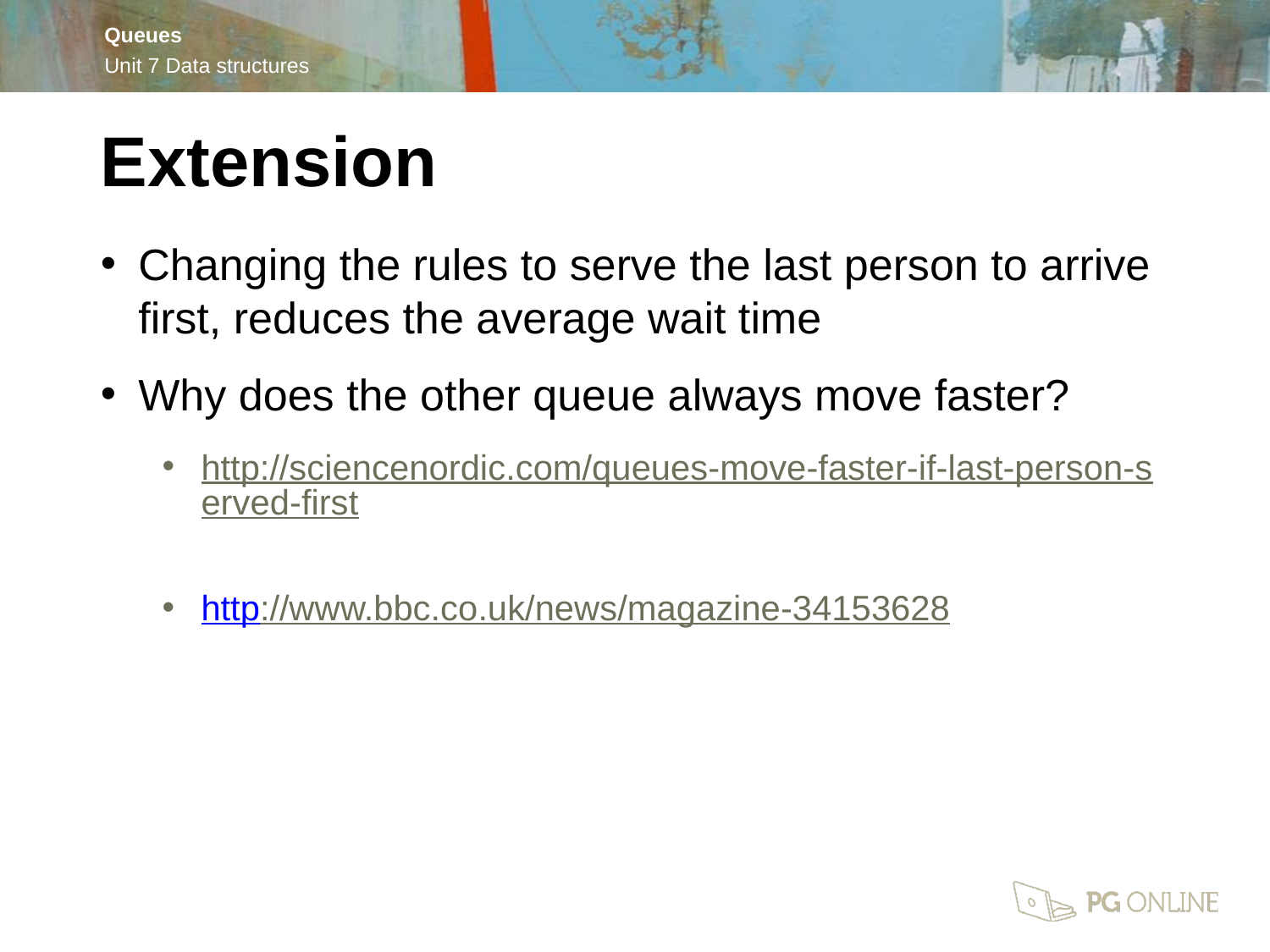

Extension
Changing the rules to serve the last person to arrive first, reduces the average wait time
Why does the other queue always move faster?
http://sciencenordic.com/queues-move-faster-if-last-person-served-first
http://www.bbc.co.uk/news/magazine-34153628